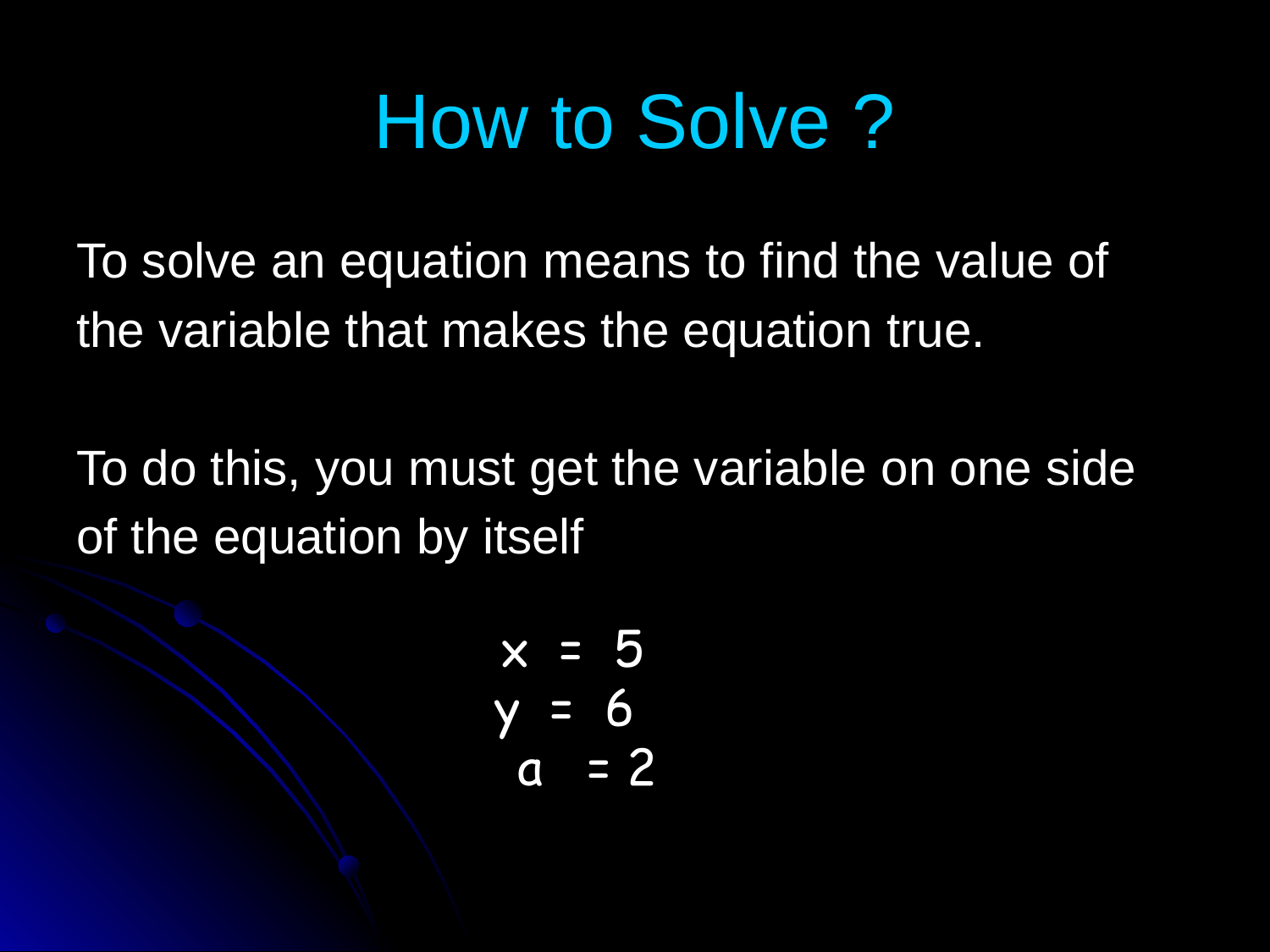

# How to Solve ?
To solve an equation means to find the value of
the variable that makes the equation true.

To do this, you must get the variable on one side
of the equation by itself
x  =  5
y  =  6
a   = 2